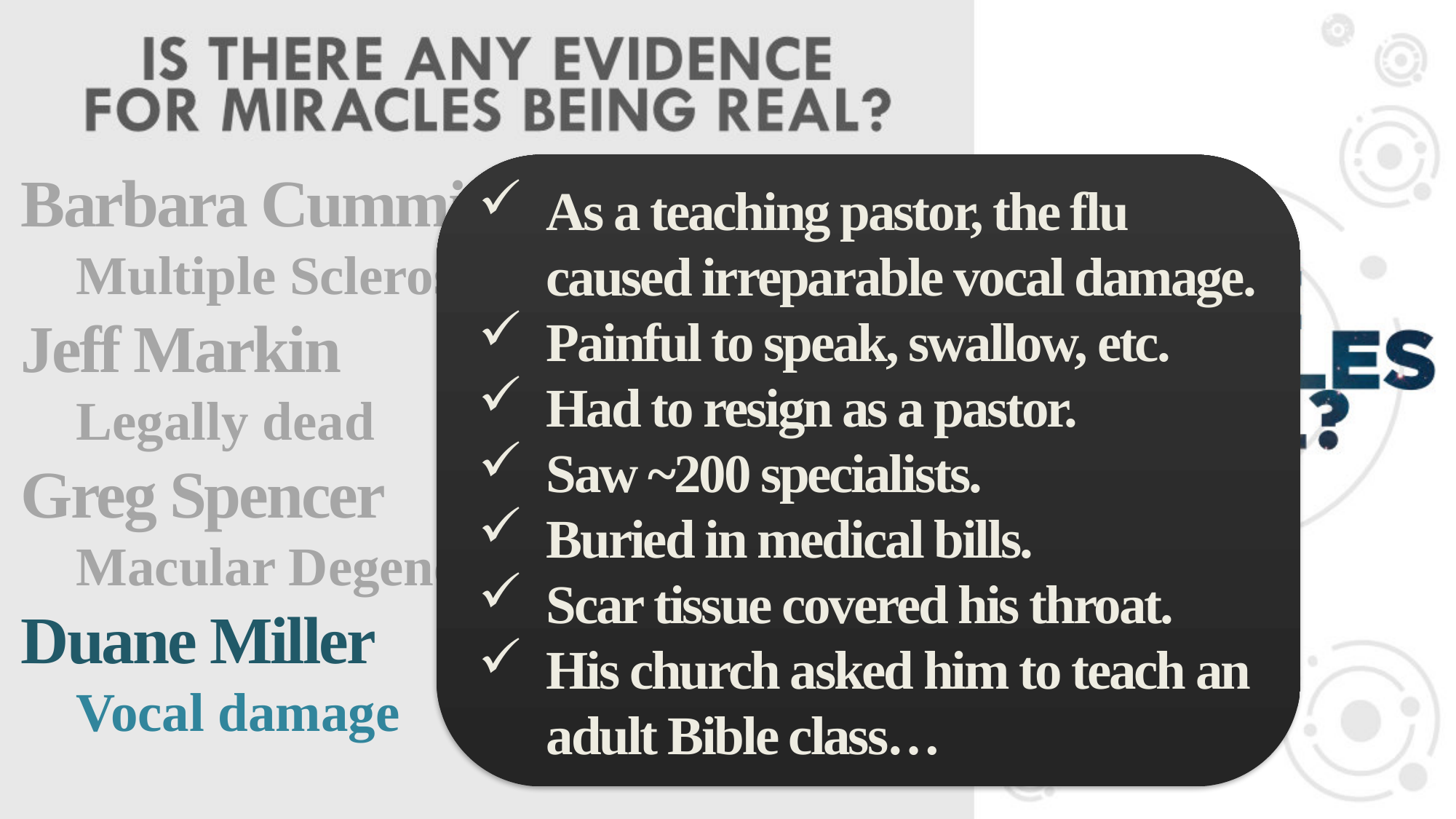

Barbara Cummiskey Snyder
Multiple Sclerosis
Jeff Markin
Legally dead
Greg Spencer
Macular Degeneration
Duane Miller
Vocal damage
As a teaching pastor, the flu caused irreparable vocal damage.
Painful to speak, swallow, etc.
Had to resign as a pastor.
Saw ~200 specialists.
Buried in medical bills.
Scar tissue covered his throat.
His church asked him to teach an adult Bible class…